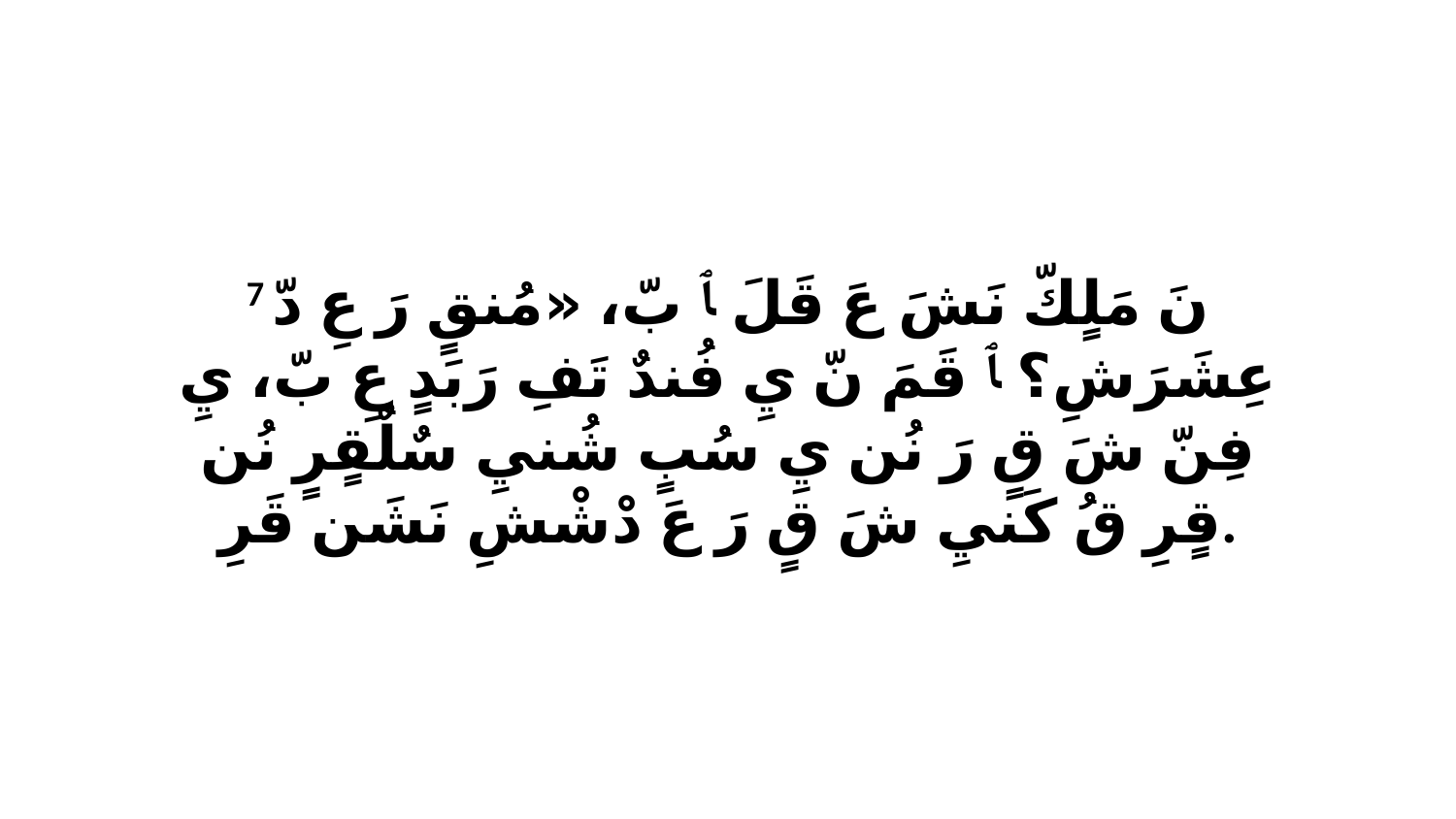

7 نَ مَلٍكّ نَشَ عَ قَلَ ﭑ بّ، «مُنقٍ رَ عِ دّ عِشَرَشِ؟ ﭑ قَمَ نّ يِ فُندٌ تَفِ رَبَدٍ عِ بّ، يِ فِنّ شَ قٍ رَ نُن يِ سُبٍ شُنيِ سٌلٌقٍرٍ نُن قٍرِ قُ كَنيِ شَ قٍ رَ عَ دْشْشِ نَشَن قَرِ.